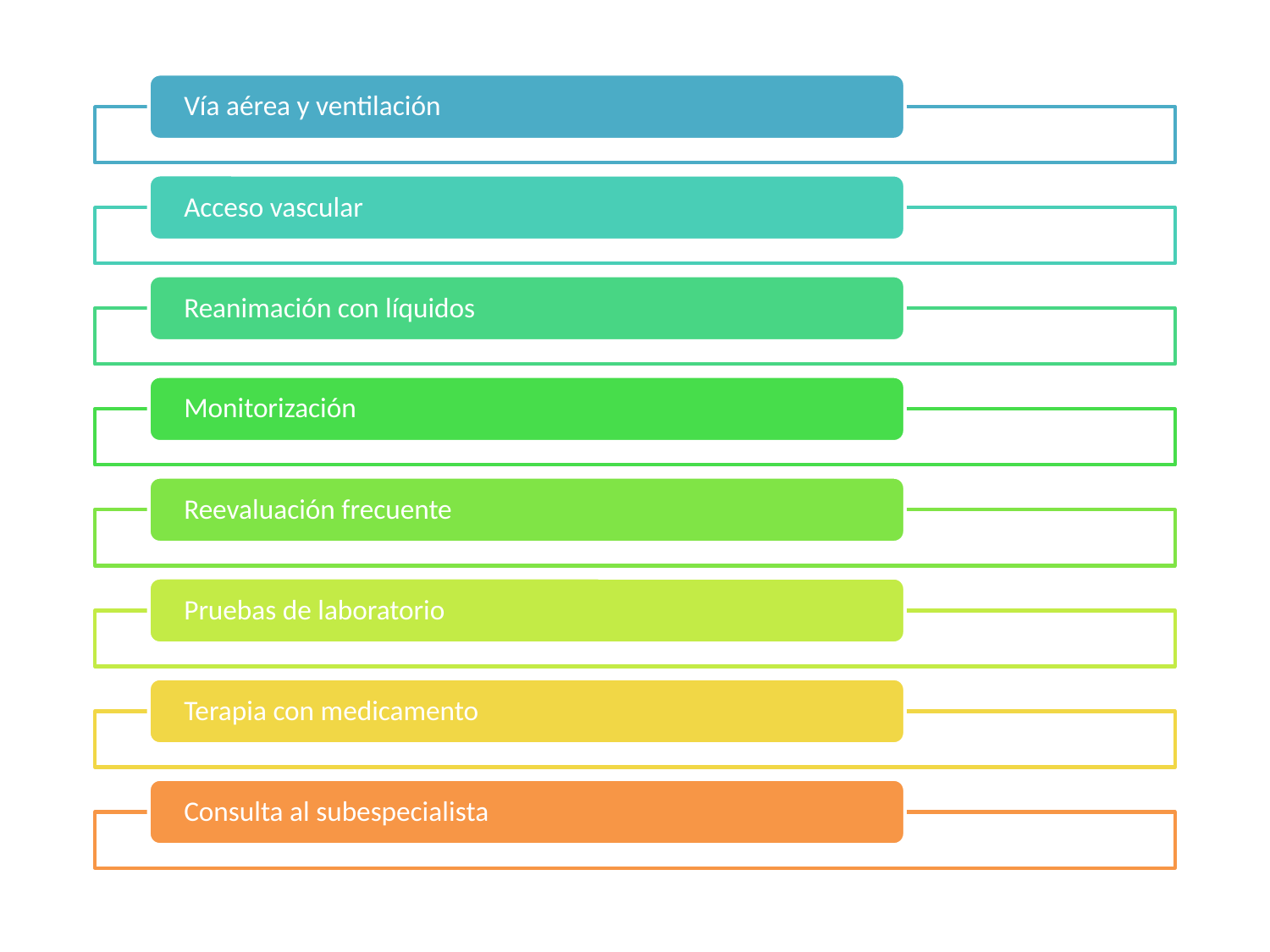

Vía aérea y ventilación
Acceso vascular
Reanimación con líquidos
Monitorización
Reevaluación frecuente
Pruebas de laboratorio
Terapia con medicamento
Consulta al subespecialista